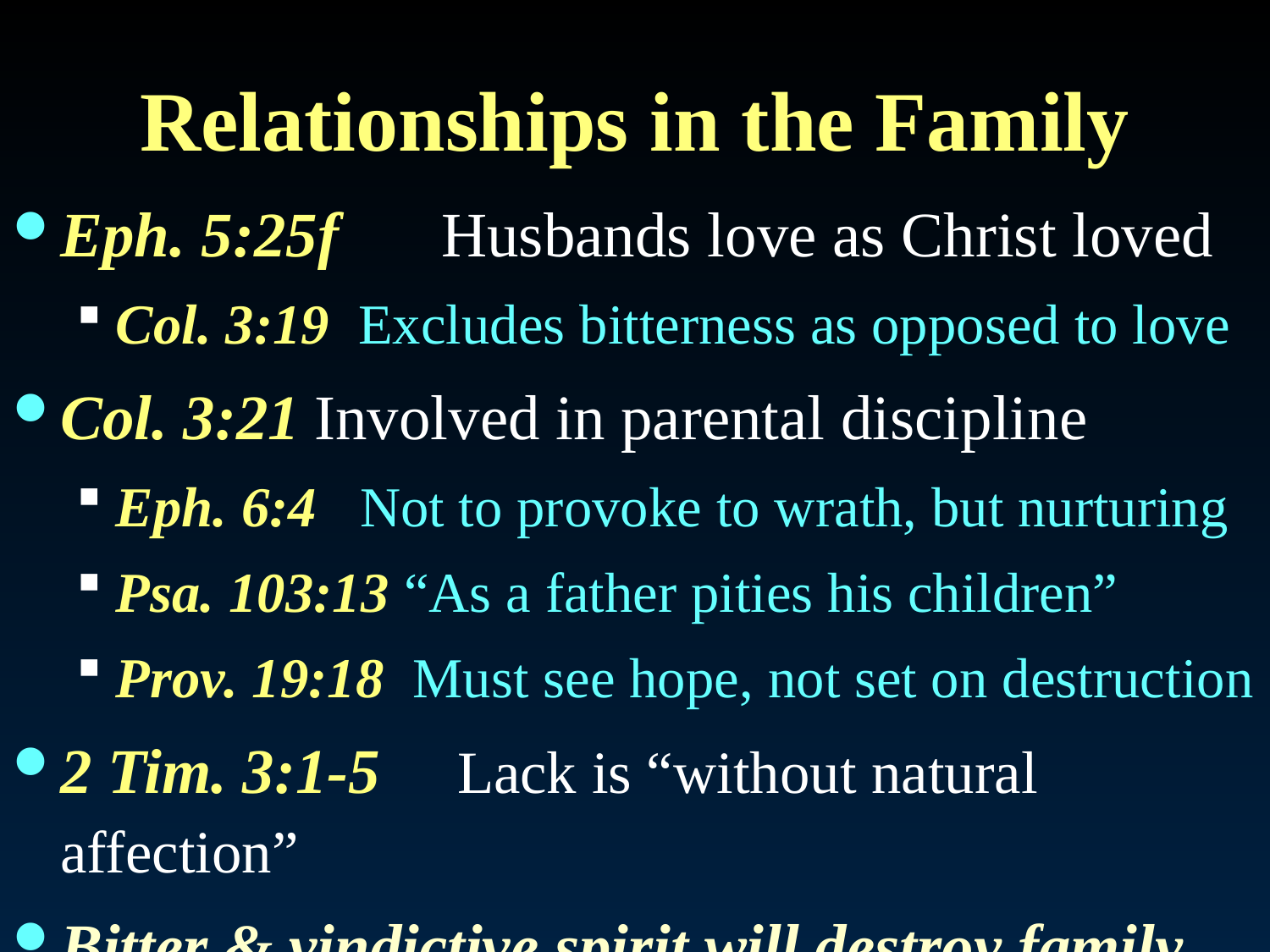

# Relationships in the Family
Eph. 5:25f	Husbands love as Christ loved
Col. 3:19  Excludes bitterness as opposed to love
Col. 3:21	Involved in parental discipline
Eph. 6:4   Not to provoke to wrath, but nurturing
Psa. 103:13 “As a father pities his children”
Prov. 19:18  Must see hope, not set on destruction
2 Tim. 3:1-5	 Lack is “without natural affection”
Bitter & vindictive spirit will destroy family